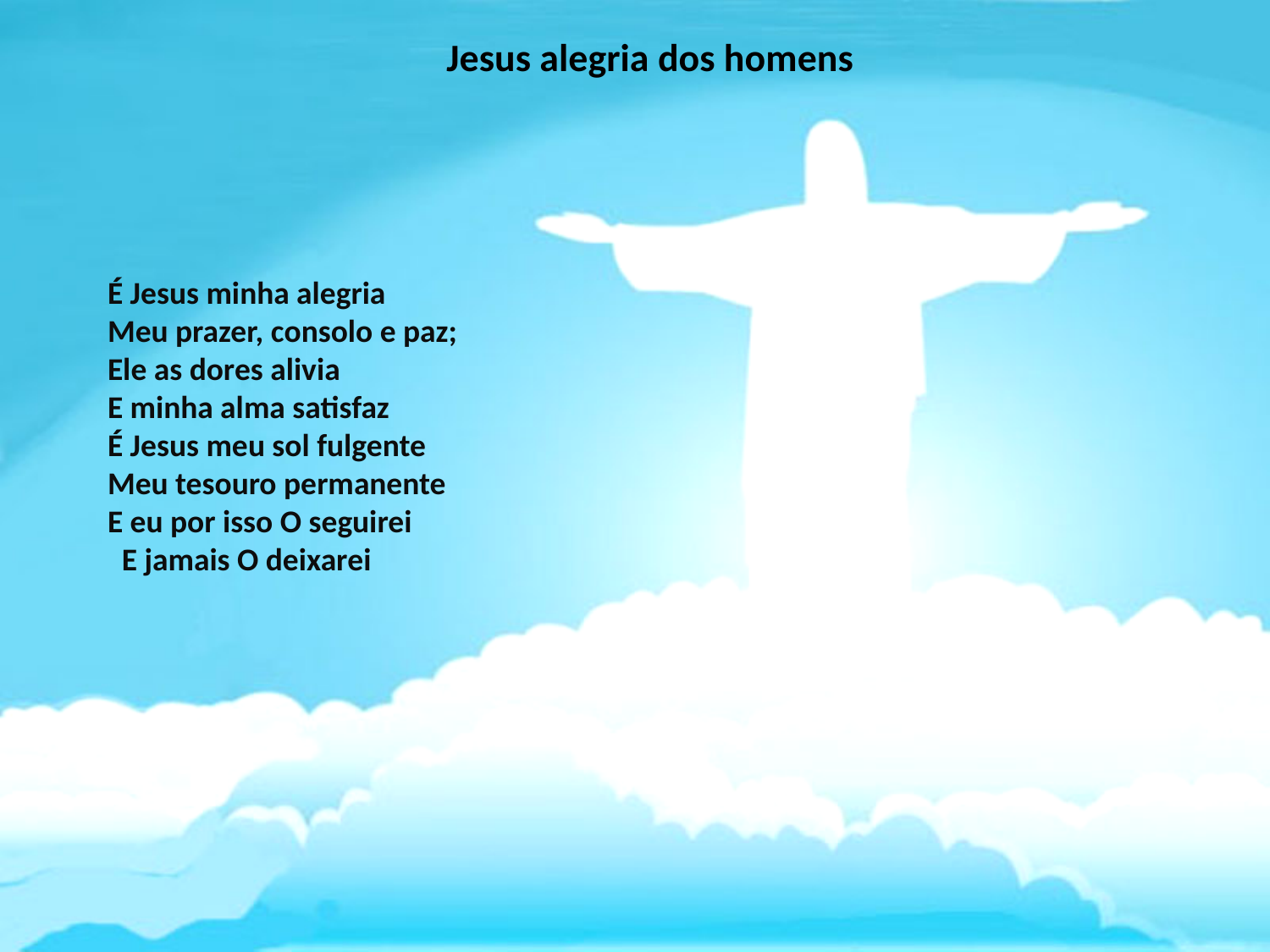

# Jesus alegria dos homens
É Jesus minha alegria     Meu prazer, consolo e paz; Ele as dores alivia                E minha alma satisfaz          É Jesus meu sol fulgente     Meu tesouro permanente   E eu por isso O seguirei         E jamais O deixarei